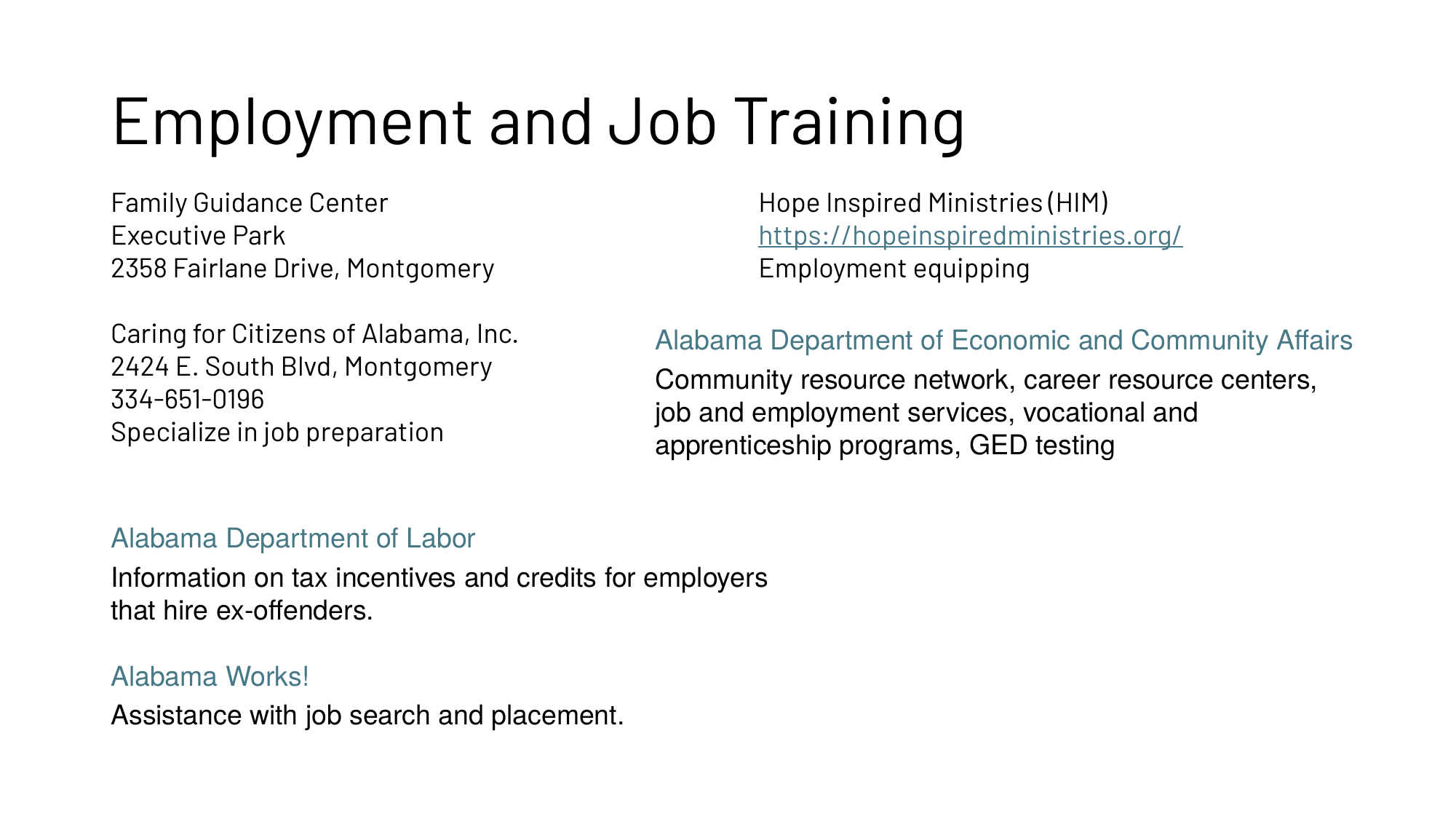

# Employment and Job Training
Family Guidance Center
Executive Park
2358 Fairlane Drive, Montgomery

Caring for Citizens of Alabama, Inc.
2424 E. South Blvd, Montgomery
334-651-0196
Specialize in job preparation
Hope Inspired Ministries (HIM)
https://hopeinspiredministries.org/
Employment equipping

Alabama Department of Economic and Community Affairs
Community resource network, career resource centers, job and employment services, vocational and apprenticeship programs, GED testing

Alabama Department of Labor
Information on tax incentives and credits for employers that hire ex-offenders.
Alabama Works!
Assistance with job search and placement.